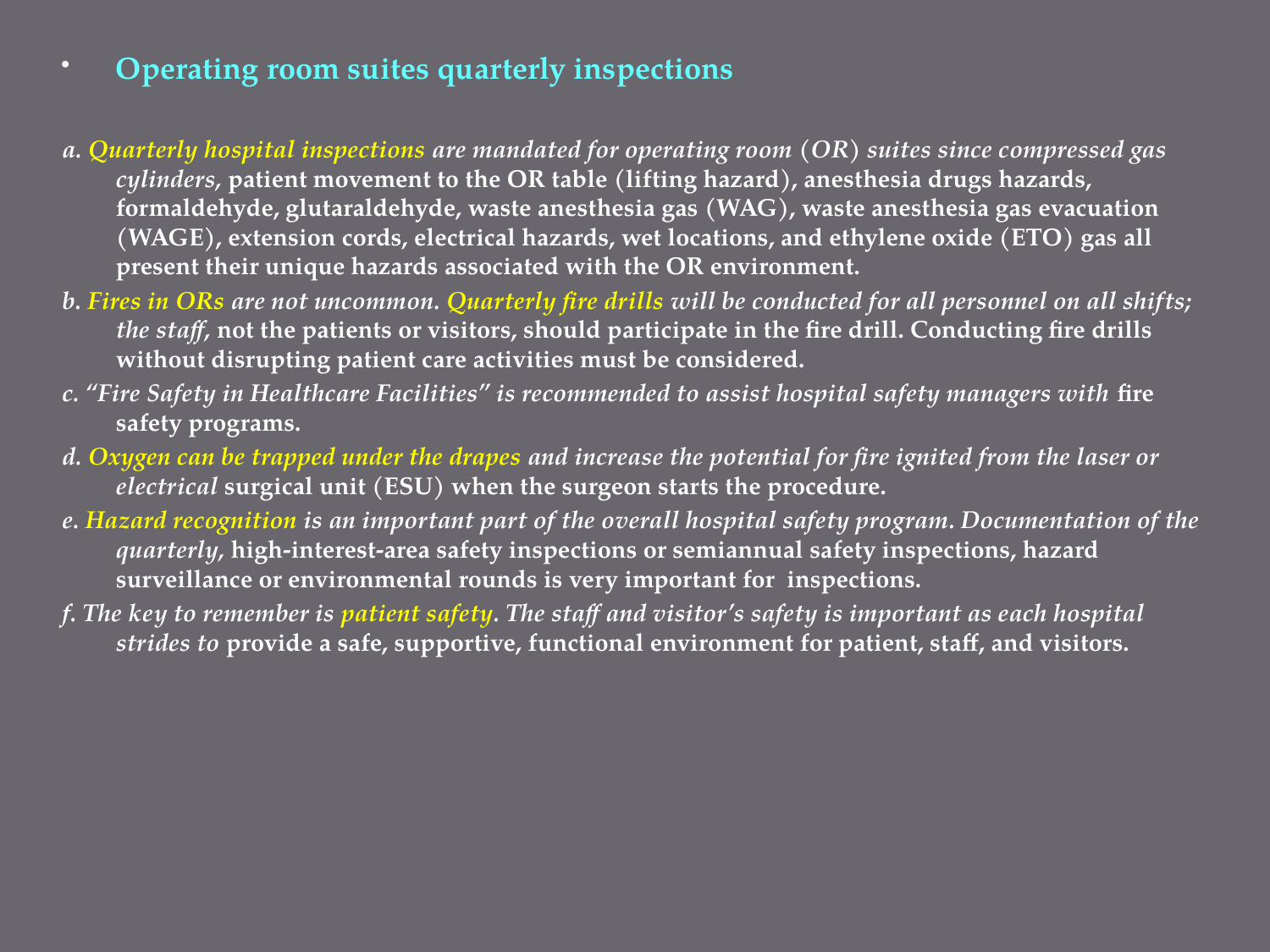

Operating room suites quarterly inspections

a. Quarterly hospital inspections are mandated for operating room (OR) suites since compressed gas cylinders, patient movement to the OR table (lifting hazard), anesthesia drugs hazards, formaldehyde, glutaraldehyde, waste anesthesia gas (WAG), waste anesthesia gas evacuation (WAGE), extension cords, electrical hazards, wet locations, and ethylene oxide (ETO) gas all present their unique hazards associated with the OR environment.
b. Fires in ORs are not uncommon. Quarterly fire drills will be conducted for all personnel on all shifts; the staff, not the patients or visitors, should participate in the fire drill. Conducting fire drills without disrupting patient care activities must be considered.
c. “Fire Safety in Healthcare Facilities” is recommended to assist hospital safety managers with fire safety programs.
d. Oxygen can be trapped under the drapes and increase the potential for fire ignited from the laser or electrical surgical unit (ESU) when the surgeon starts the procedure.
e. Hazard recognition is an important part of the overall hospital safety program. Documentation of the quarterly, high-interest-area safety inspections or semiannual safety inspections, hazard surveillance or environmental rounds is very important for  inspections.
f. The key to remember is patient safety. The staff and visitor’s safety is important as each hospital strides to provide a safe, supportive, functional environment for patient, staff, and visitors.